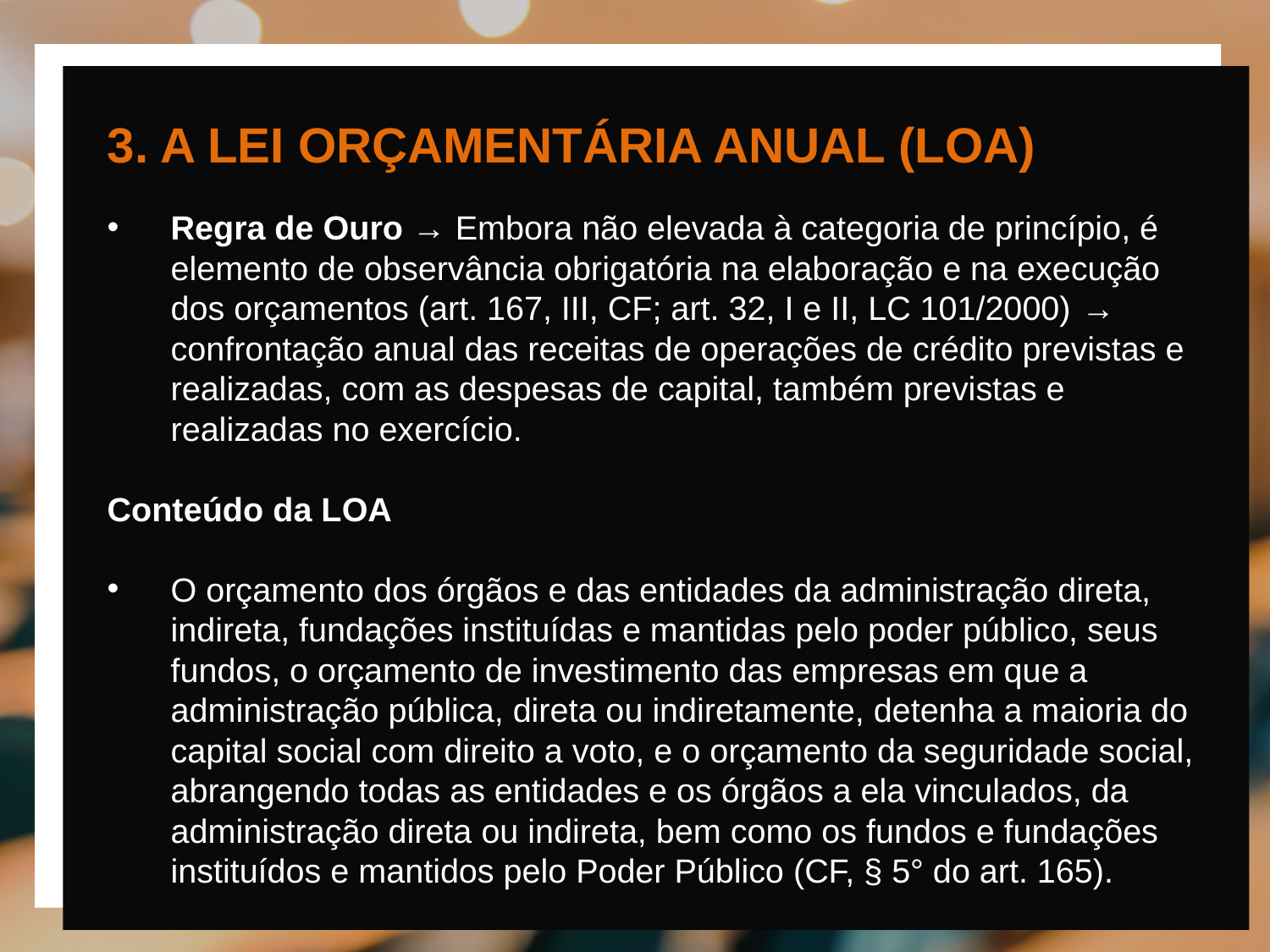

3. A LEI ORÇAMENTÁRIA ANUAL (LOA)
Regra de Ouro → Embora não elevada à categoria de princípio, é elemento de observância obrigatória na elaboração e na execução dos orçamentos (art. 167, III, CF; art. 32, I e II, LC 101/2000) → confrontação anual das receitas de operações de crédito previstas e realizadas, com as despesas de capital, também previstas e realizadas no exercício.

Conteúdo da LOA

O orçamento dos órgãos e das entidades da administração direta, indireta, fundações instituídas e mantidas pelo poder público, seus fundos, o orçamento de investimento das empresas em que a administração pública, direta ou indiretamente, detenha a maioria do capital social com direito a voto, e o orçamento da seguridade social, abrangendo todas as entidades e os órgãos a ela vinculados, da administração direta ou indireta, bem como os fundos e fundações instituídos e mantidos pelo Poder Público (CF, § 5° do art. 165).